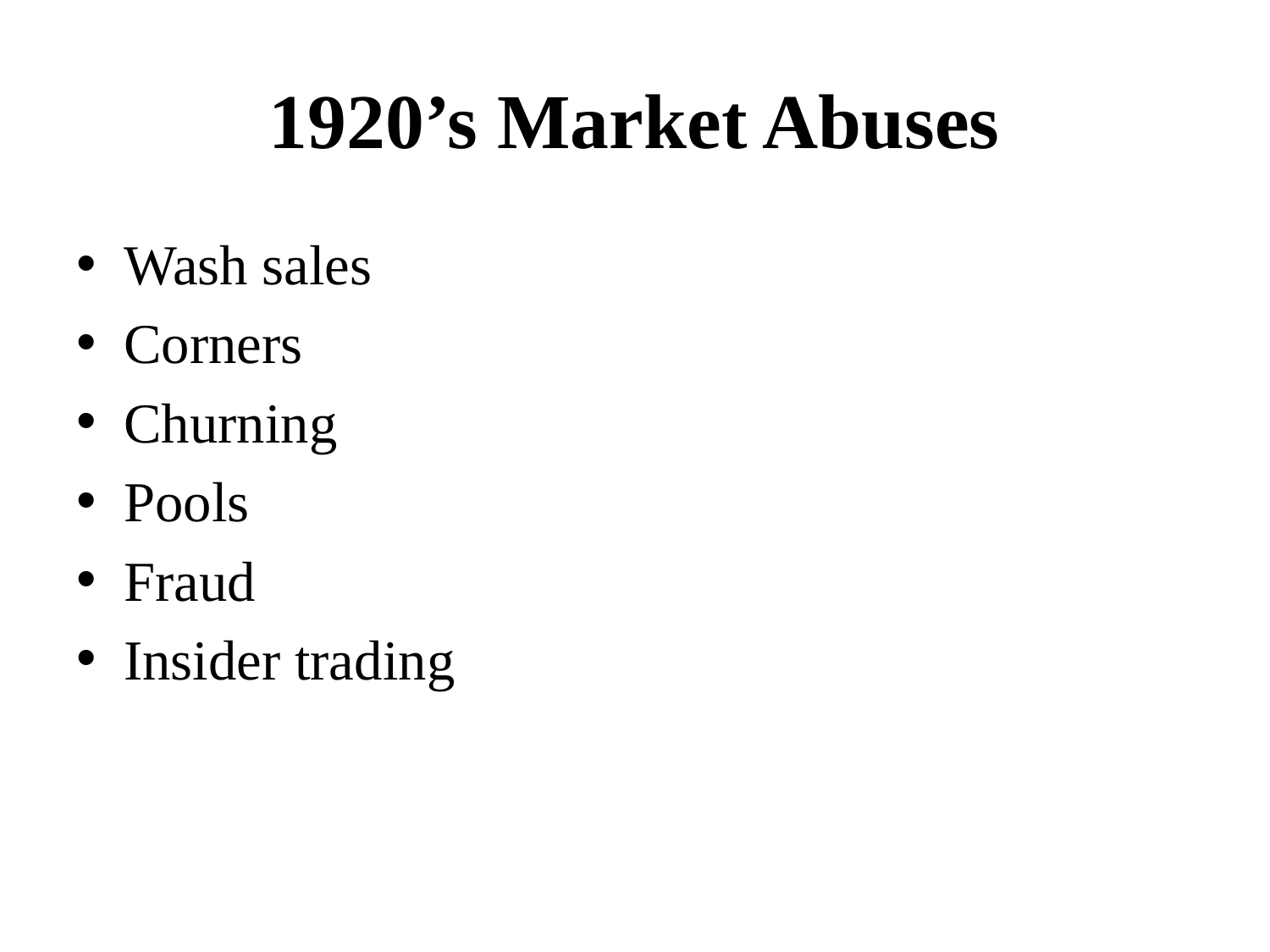

# 1920’s Market Abuses
Wash sales
Corners
Churning
Pools
Fraud
Insider trading